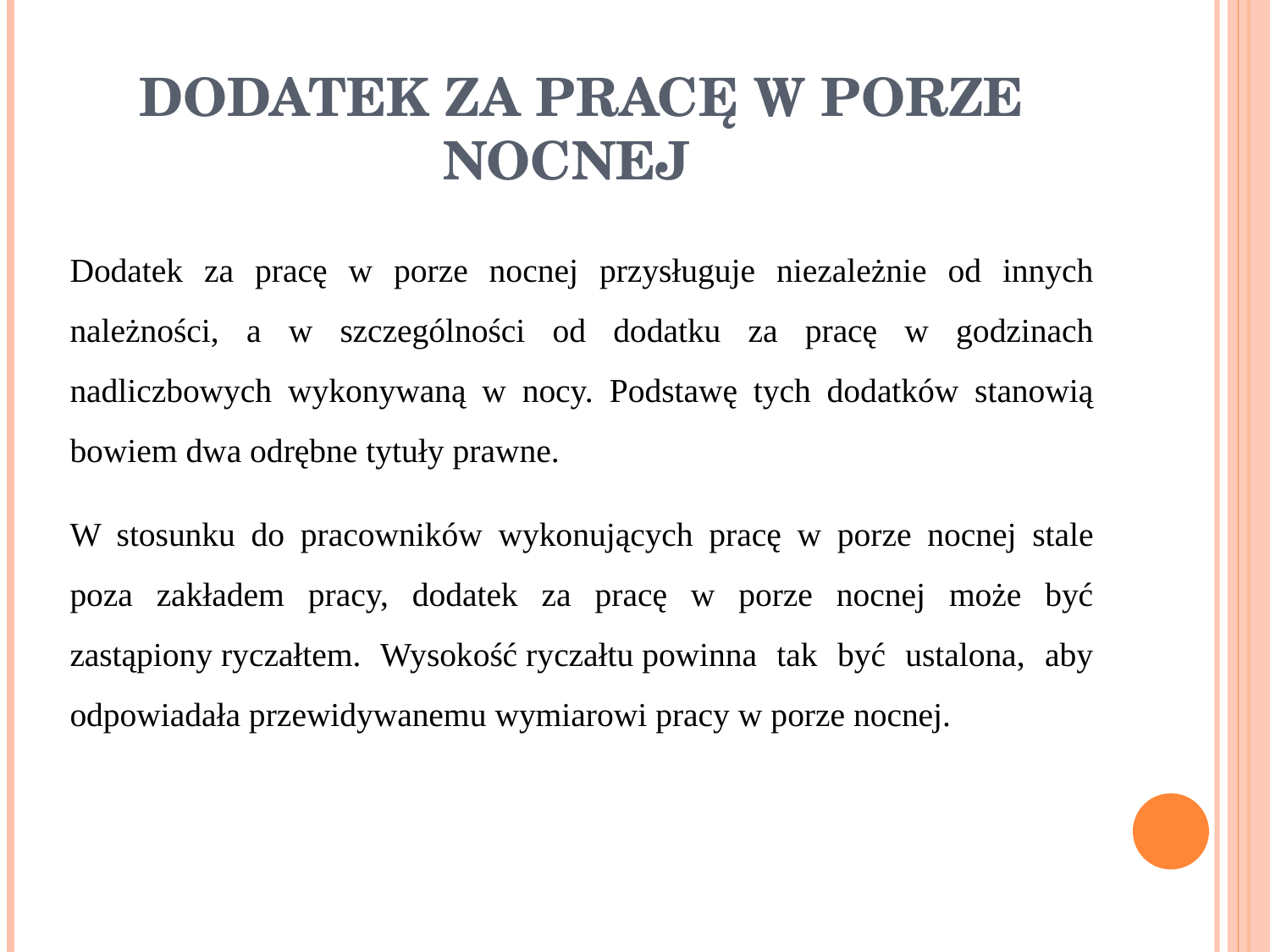

# DODATEK ZA PRACĘ W PORZE NOCNEJ
Dodatek za pracę w porze nocnej przysługuje niezależnie od innych należności, a w szczególności od dodatku za pracę w godzinach nadliczbowych wykonywaną w nocy. Podstawę tych dodatków stanowią bowiem dwa odrębne tytuły prawne.
W stosunku do pracowników wykonujących pracę w porze nocnej stale poza zakładem pracy, dodatek za pracę w porze nocnej może być zastąpiony ryczałtem. Wysokość ryczałtu powinna tak być ustalona, aby odpowiadała przewidywanemu wymiarowi pracy w porze nocnej.